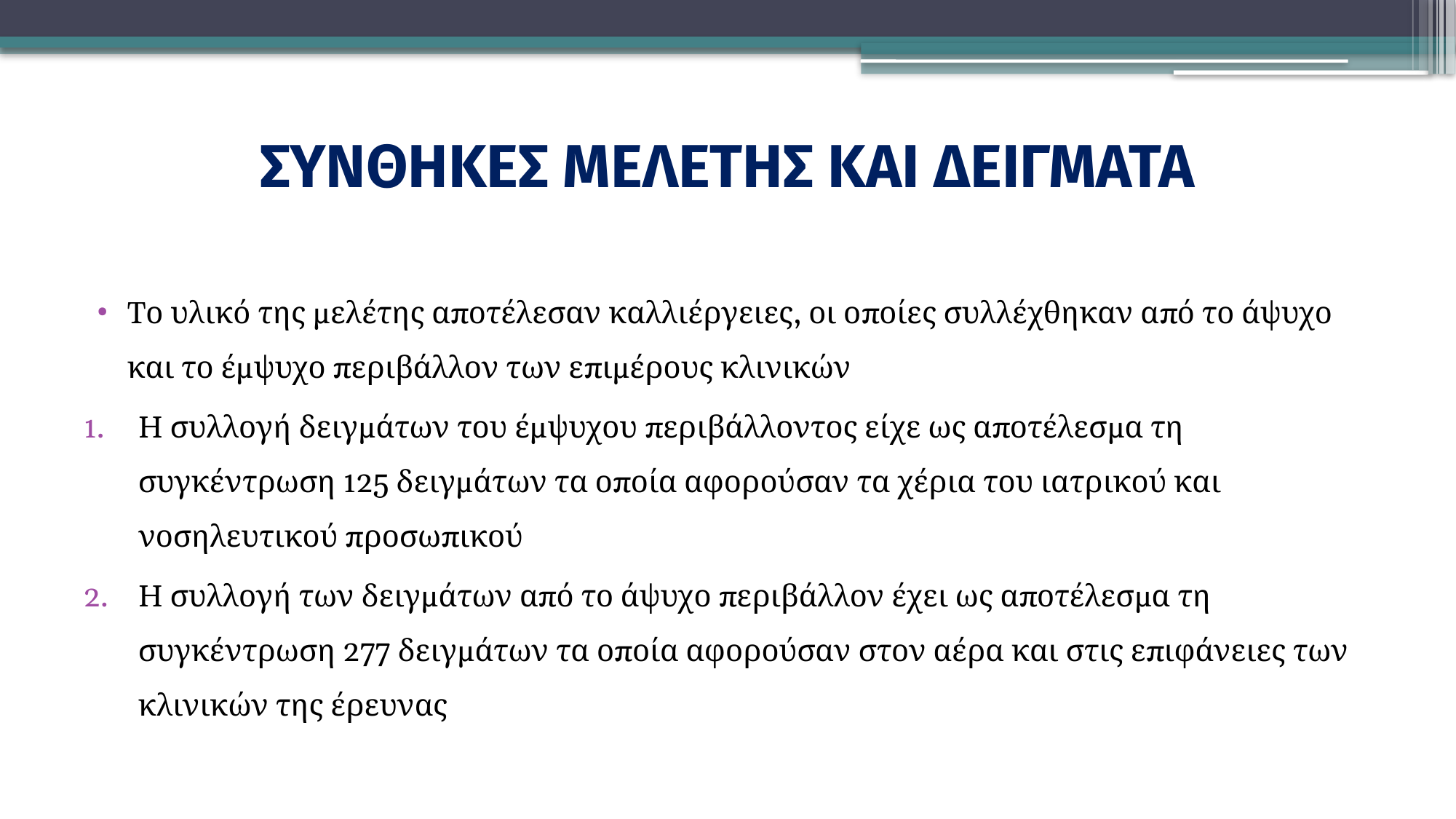

# ΣΥΝΘΗΚΕΣ ΜΕΛΕΤΗΣ ΚΑΙ ΔΕΙΓΜΑΤΑ
Το υλικό της μελέτης αποτέλεσαν καλλιέργειες, οι οποίες συλλέχθηκαν από το άψυχο και το έμψυχο περιβάλλον των επιμέρους κλινικών
Η συλλογή δειγμάτων του έμψυχου περιβάλλοντος είχε ως αποτέλεσμα τη συγκέντρωση 125 δειγμάτων τα οποία αφορούσαν τα χέρια του ιατρικού και νοσηλευτικού προσωπικού
Η συλλογή των δειγμάτων από το άψυχο περιβάλλον έχει ως αποτέλεσμα τη συγκέντρωση 277 δειγμάτων τα οποία αφορούσαν στον αέρα και στις επιφάνειες των κλινικών της έρευνας